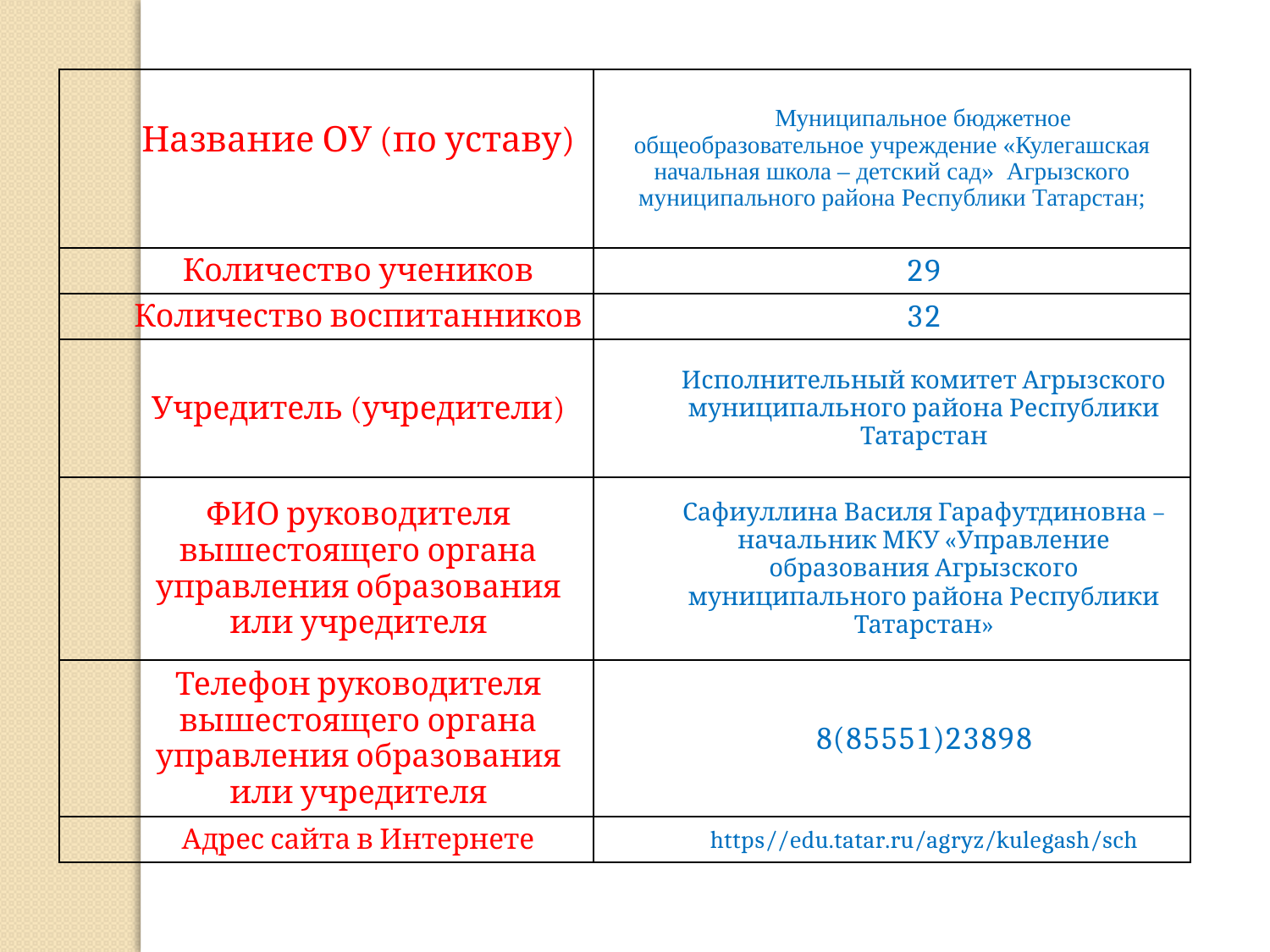

| Название ОУ (по уставу) | Муниципальное бюджетное общеобразовательное учреждение «Кулегашская начальная школа – детский сад» Агрызского муниципального района Республики Татарстан; |
| --- | --- |
| Количество учеников | 29 |
| Количество воспитанников | 32 |
| Учредитель (учредители) | Исполнительный комитет Агрызского муниципального района Республики Татарстан |
| ФИО руководителя вышестоящего органа управления образования или учредителя | Сафиуллина Василя Гарафутдиновна – начальник МКУ «Управление образования Агрызского муниципального района Республики Татарстан» |
| Телефон руководителя вышестоящего органа управления образования или учредителя | 8(85551)23898 |
| Адрес сайта в Интернете | https//edu.tatar.ru/agryz/kulegash/sch |